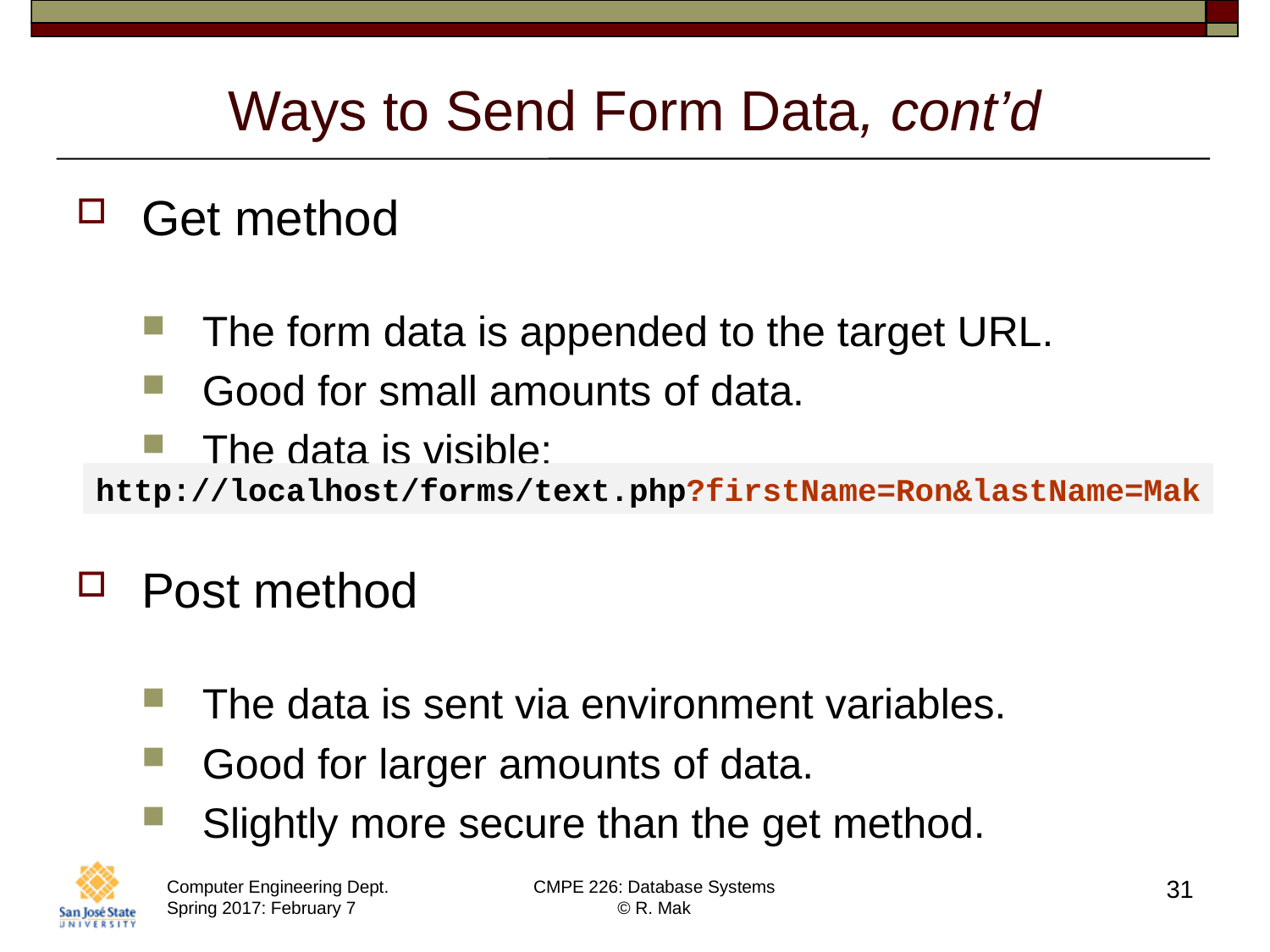

# Ways to Send Form Data, cont’d
Get method

The form data is appended to the target URL.
Good for small amounts of data.
The data is visible:

Post method

The data is sent via environment variables.
Good for larger amounts of data.
Slightly more secure than the get method.
http://localhost/forms/text.php?firstName=Ron&lastName=Mak
31